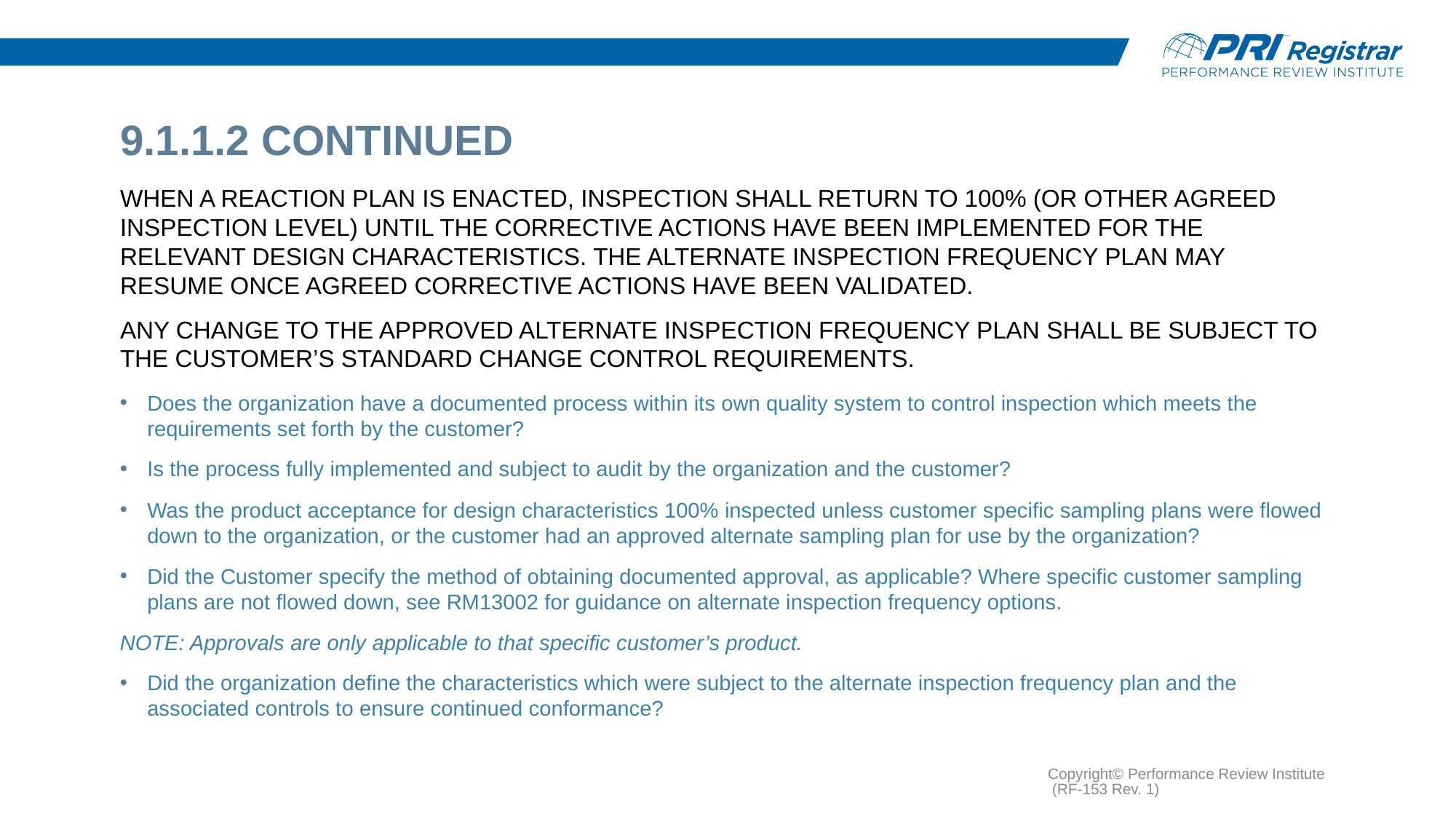

# 9.1.1.2 Continued
When a reaction plan is enacted, inspection shall return to 100% (or other agreed inspection level) until the corrective actions have been implemented for the relevant design characteristics. The alternate inspection frequency plan may resume once agreed corrective actions have been validated.
Any change to the approved alternate inspection frequency plan shall be subject to the customer’s standard change control requirements.
Does the organization have a documented process within its own quality system to control inspection which meets the requirements set forth by the customer?
Is the process fully implemented and subject to audit by the organization and the customer?
Was the product acceptance for design characteristics 100% inspected unless customer specific sampling plans were flowed down to the organization, or the customer had an approved alternate sampling plan for use by the organization?
Did the Customer specify the method of obtaining documented approval, as applicable? Where specific customer sampling plans are not flowed down, see RM13002 for guidance on alternate inspection frequency options.
NOTE: Approvals are only applicable to that specific customer’s product.
Did the organization define the characteristics which were subject to the alternate inspection frequency plan and the associated controls to ensure continued conformance?

Copyright© Performance Review Institute (RF-153 Rev. 1)